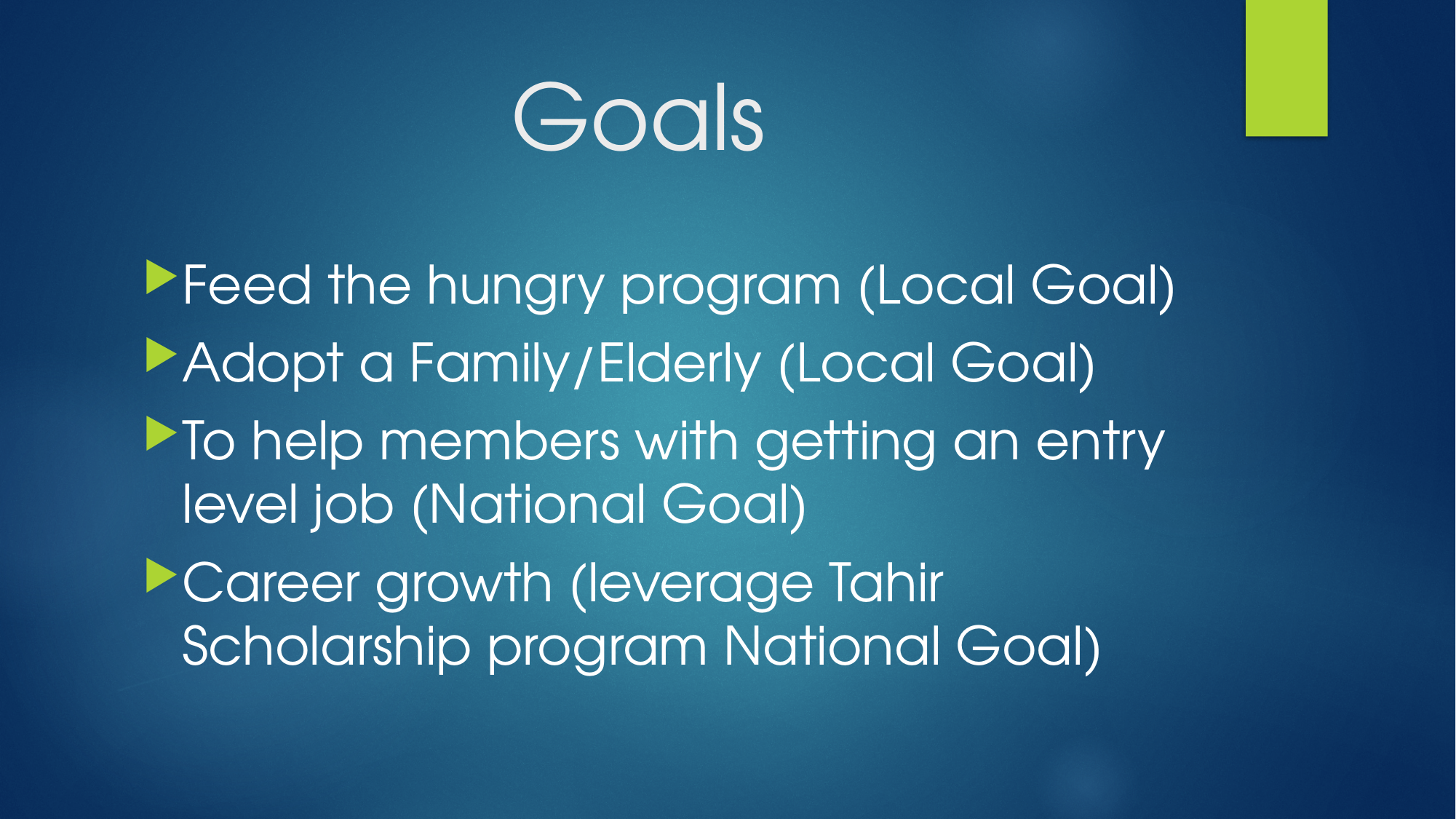

# Goals
Feed the hungry program (Local Goal)
Adopt a Family/Elderly (Local Goal)
To help members with getting an entry level job (National Goal)
Career growth (leverage Tahir Scholarship program National Goal)